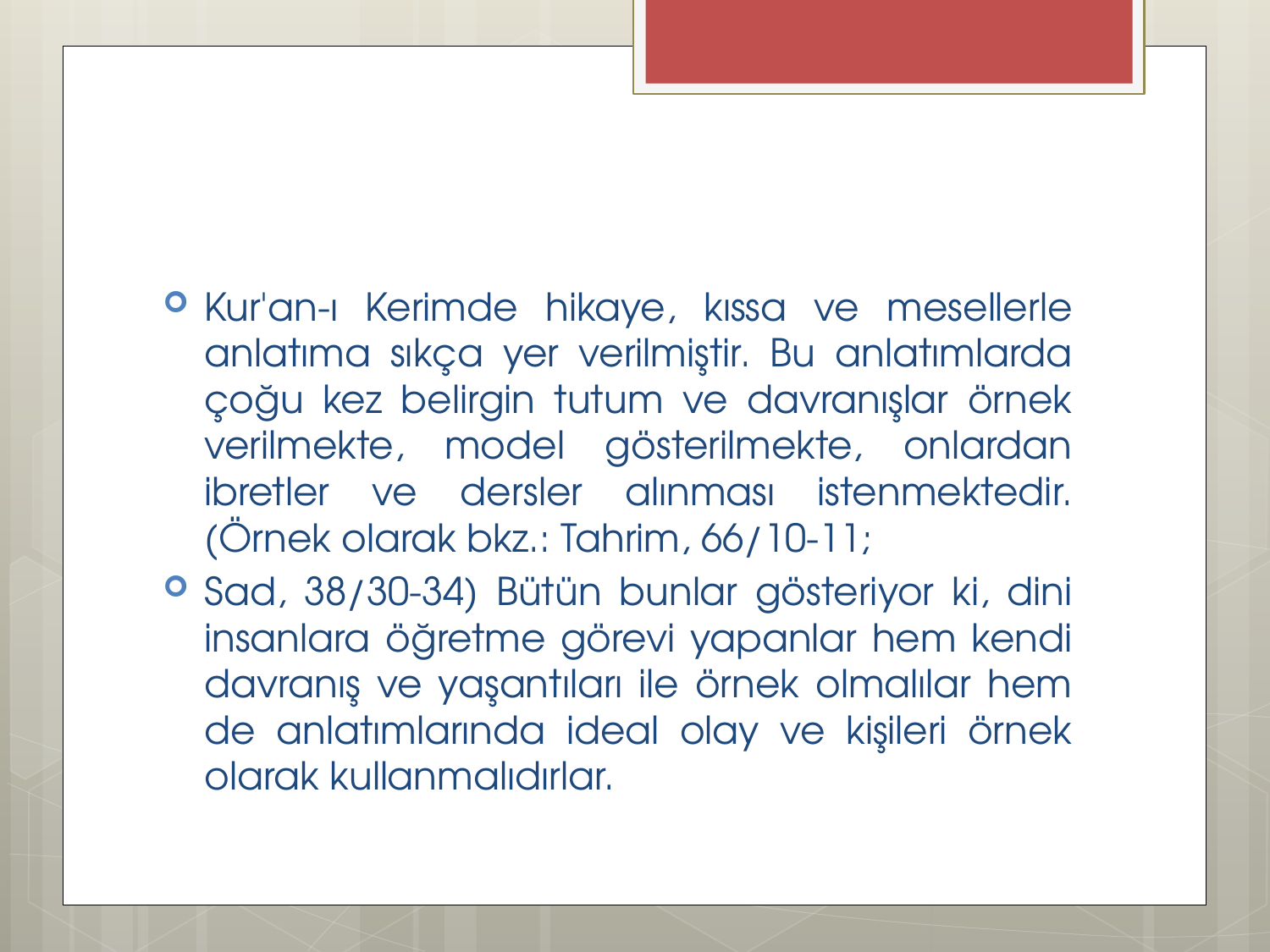

#
Kur'an-ı Kerimde hikaye, kıssa ve mesellerle anlatıma sıkça yer verilmiştir. Bu anlatımlarda çoğu kez belirgin tutum ve davranışlar örnek verilmekte, model gösterilmekte, onlardan ibretler ve dersler alınması istenmektedir. (Örnek olarak bkz.: Tahrim, 66/10-11;
Sad, 38/30-34) Bütün bunlar gösteriyor ki, dini insanlara öğretme görevi yapanlar hem kendi davranış ve yaşantıları ile örnek olmalılar hem de anlatımlarında ideal olay ve kişileri örnek olarak kullanmalıdırlar.